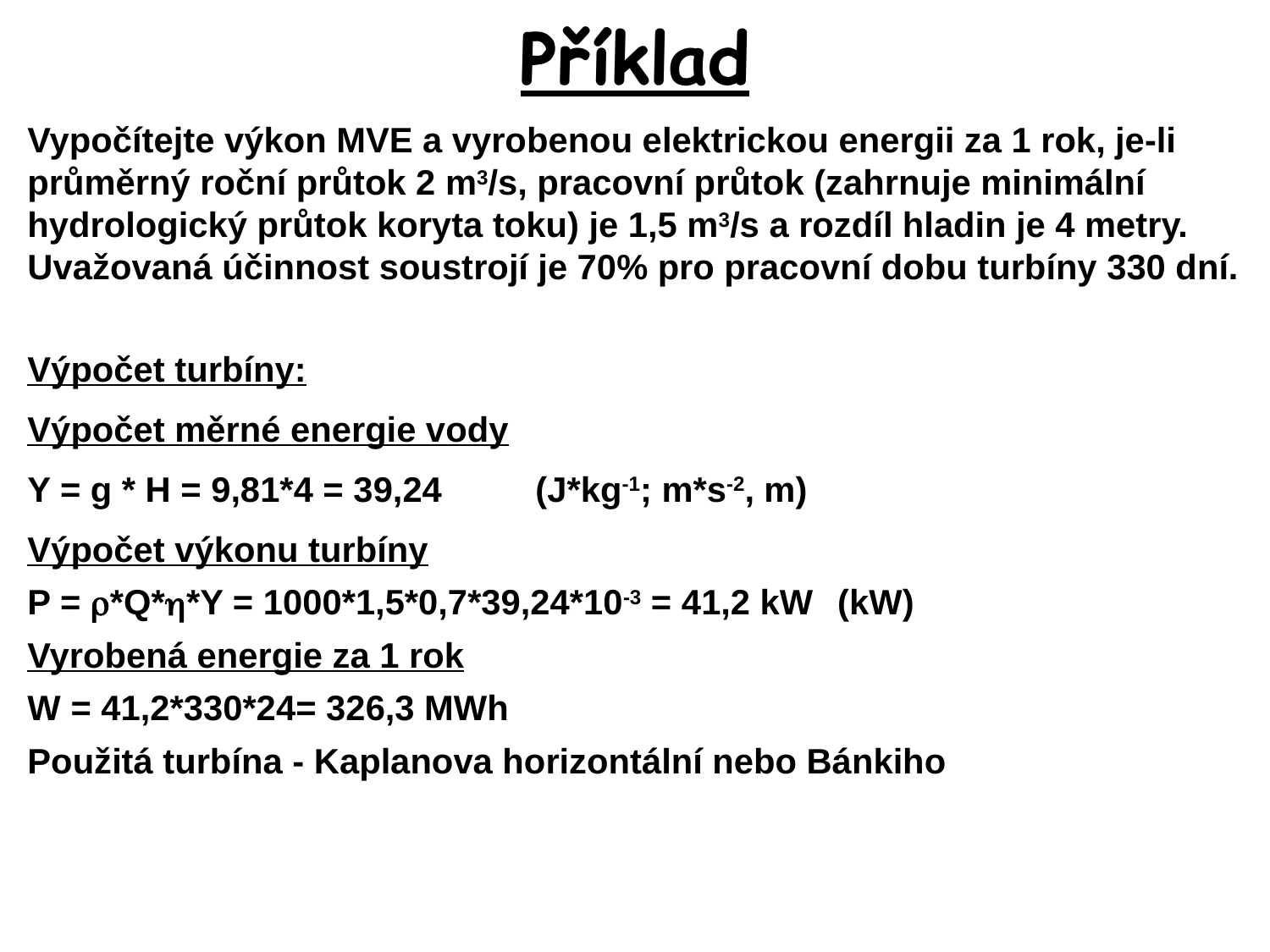

Příklad
Vypočítejte výkon MVE a vyrobenou elektrickou energii za 1 rok, je-li průměrný roční průtok 2 m3/s, pracovní průtok (zahrnuje minimální hydrologický průtok koryta toku) je 1,5 m3/s a rozdíl hladin je 4 metry. Uvažovaná účinnost soustrojí je 70% pro pracovní dobu turbíny 330 dní.
Výpočet turbíny:
Výpočet měrné energie vody
Y = g * H = 9,81*4 = 39,24	(J*kg-1; m*s-2, m)
Výpočet výkonu turbíny
P = ρ*Q*η*Y = 1000*1,5*0,7*39,24*10-3 = 41,2 kW	(kW)
Vyrobená energie za 1 rok
W = 41,2*330*24= 326,3 MWh
Použitá turbína - Kaplanova horizontální nebo Bánkiho